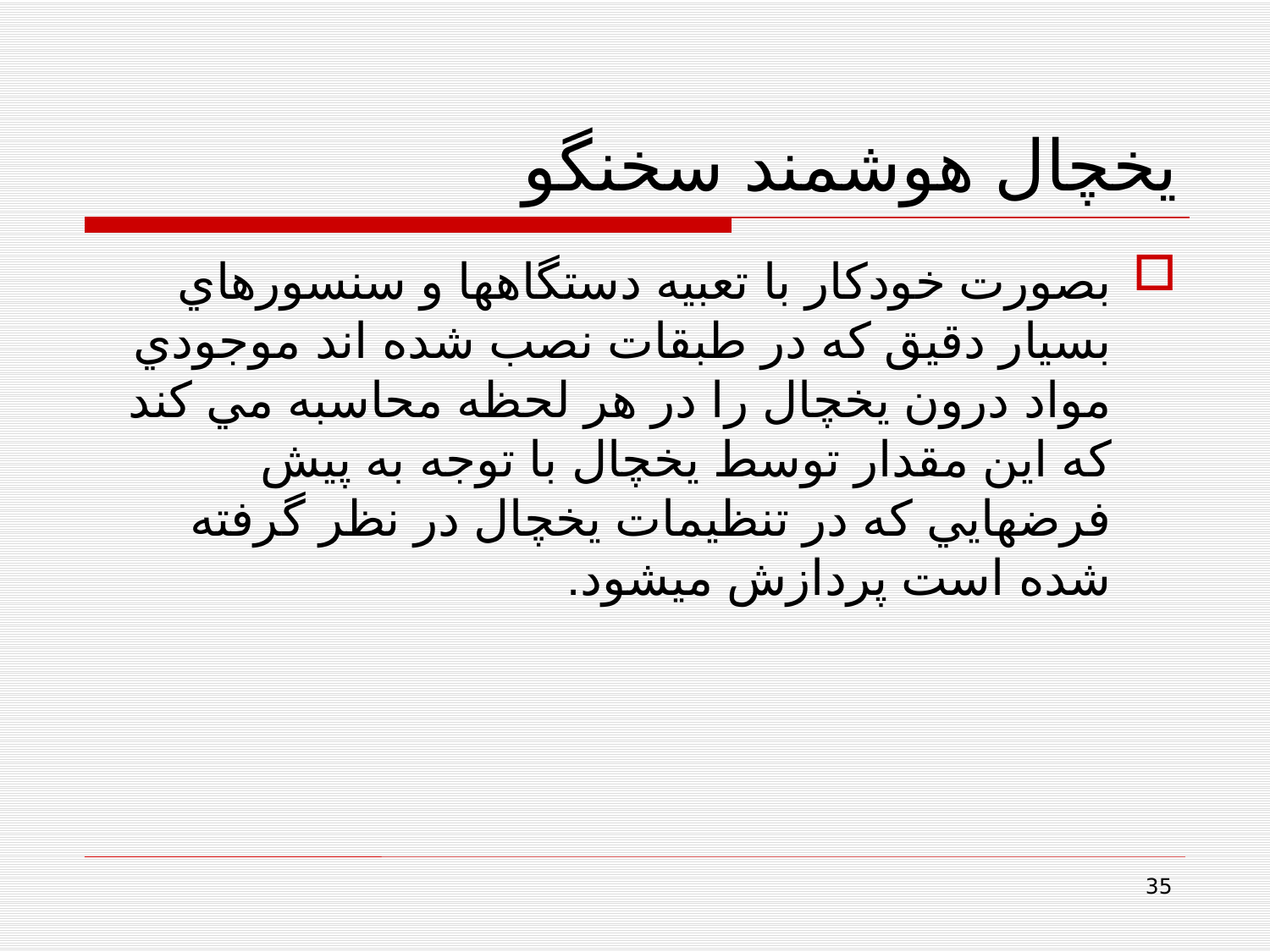

# يخچال هوشمند سخنگو
بصورت خودكار با تعبيه دستگاهها و سنسورهاي بسيار دقيق كه در طبقات نصب شده اند موجودي مواد درون يخچال را در هر لحظه محاسبه مي كند كه اين مقدار توسط يخچال با توجه به پيش فرضهايي كه در تنظيمات يخچال در نظر گرفته شده است پردازش ميشود.
35